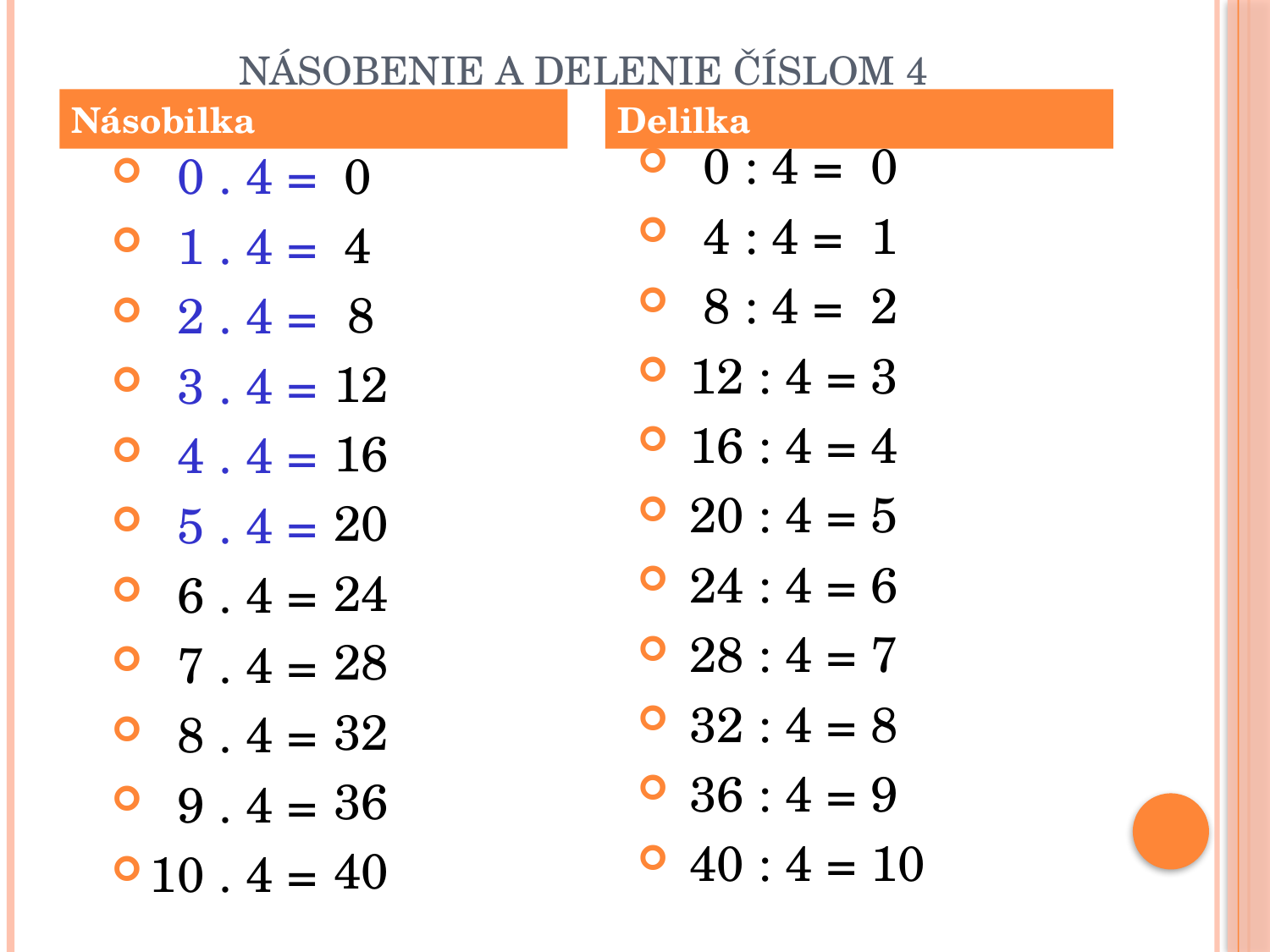

# Násobenie a delenie číslom 4
Násobilka
Delilka
  0 : 4 =  0
  4 : 4 =  1
  8 : 4 =  2
 12 : 4 = 3
 16 : 4 = 4
 20 : 4 = 5
 24 : 4 = 6
 28 : 4 = 7
 32 : 4 = 8
 36 : 4 = 9
 40 : 4 = 10

  0 . 4 =
  1 . 4 =
  2 . 4 =
  3 . 4 =
  4 . 4 =
  5 . 4 =
  6 . 4 =
  7 . 4 =
  8 . 4 =
  9 . 4 =
10 . 4 =
 0

 4

  8

 12
 16
 20
 24
 28
 32
 36
 40